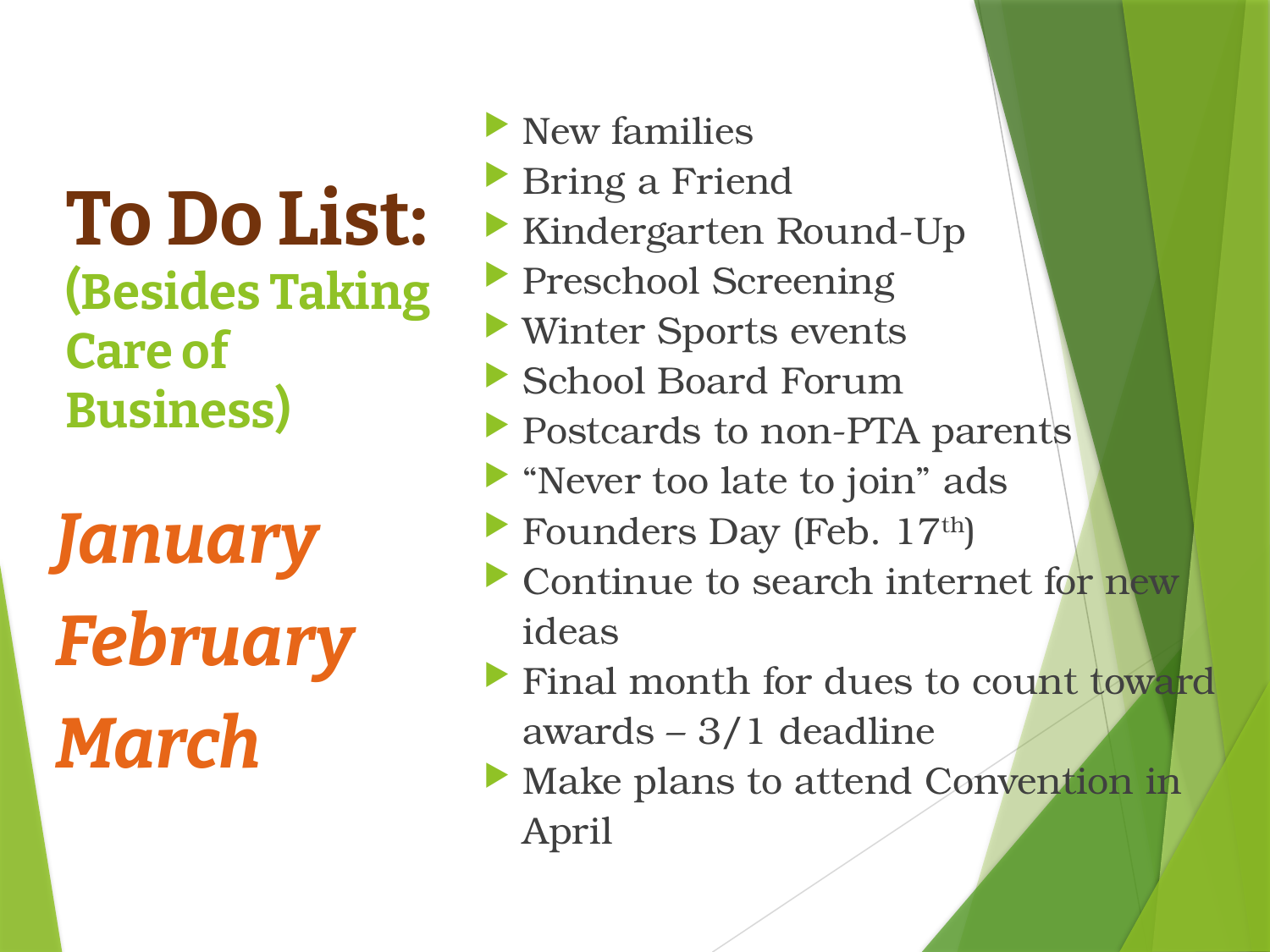

# To Do List: (Besides Taking Care of Business)
New families
Bring a Friend
Kindergarten Round-Up
Preschool Screening
Winter Sports events
School Board Forum
Postcards to non-PTA parents
“Never too late to join” ads
Founders Day (Feb. 17th)
Continue to search internet for new ideas
Final month for dues to count toward awards – 3/1 deadline
Make plans to attend Convention in April

January
February
March